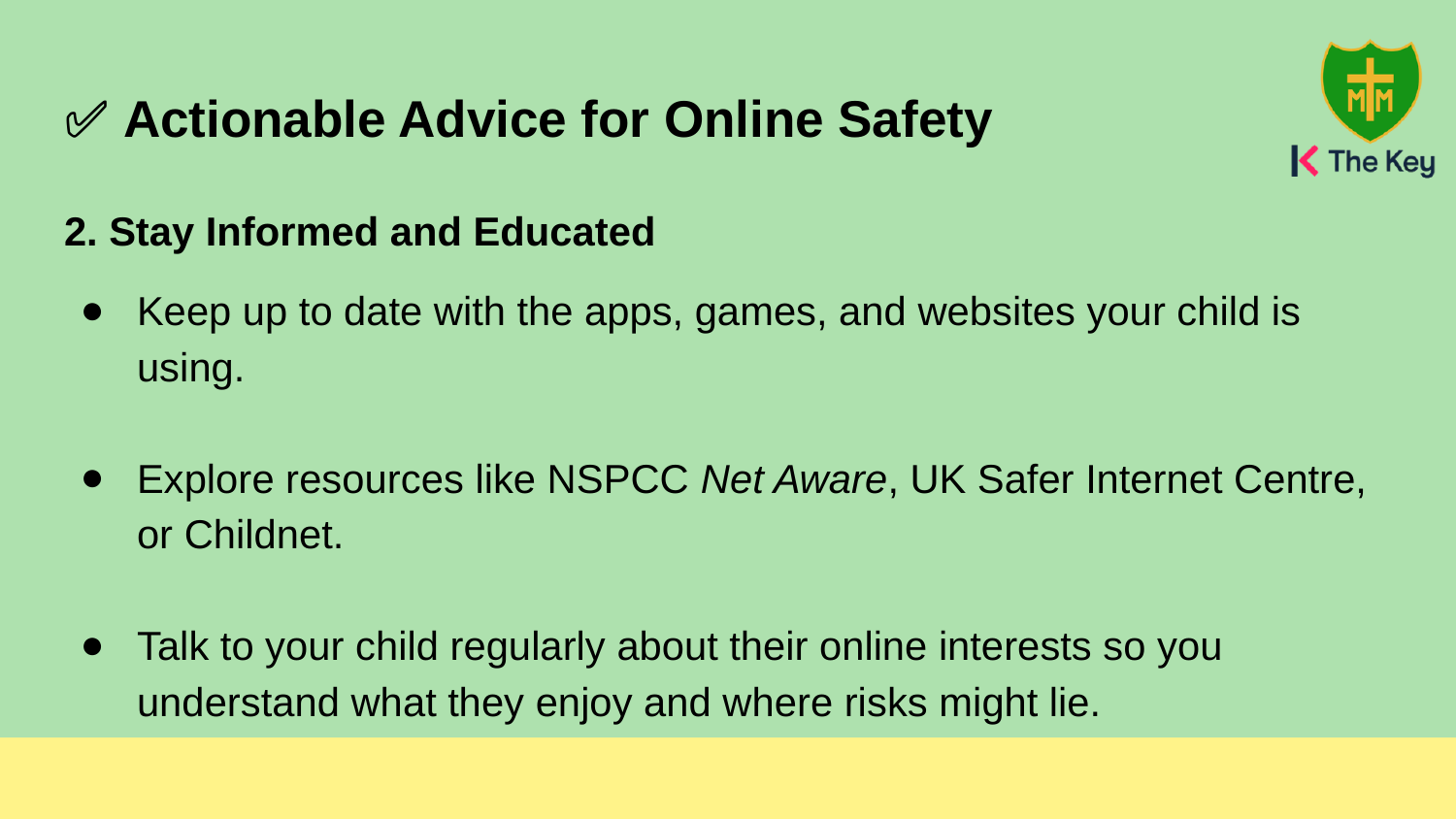

# ✅ Actionable Advice for Online Safety
2. Stay Informed and Educated
Keep up to date with the apps, games, and websites your child is using.
Explore resources like NSPCC Net Aware, UK Safer Internet Centre, or Childnet.
Talk to your child regularly about their online interests so you understand what they enjoy and where risks might lie.